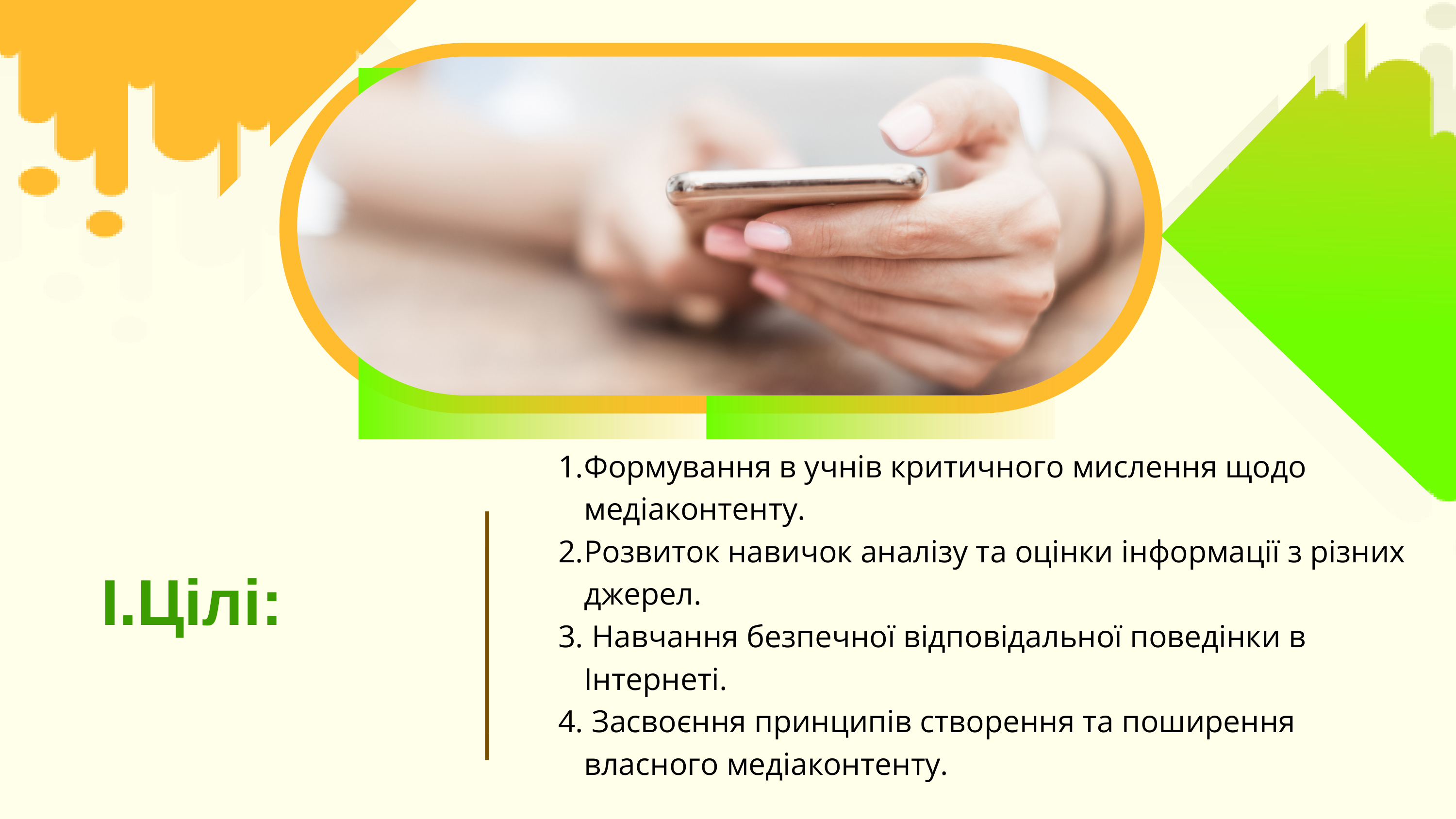

Формування в учнів критичного мислення щодо медіаконтенту.
Розвиток навичок аналізу та оцінки інформації з різних джерел.
 Навчання безпечної відповідальної поведінки в Інтернеті.
 Засвоєння принципів створення та поширення власного медіаконтенту.
І.Цілі: